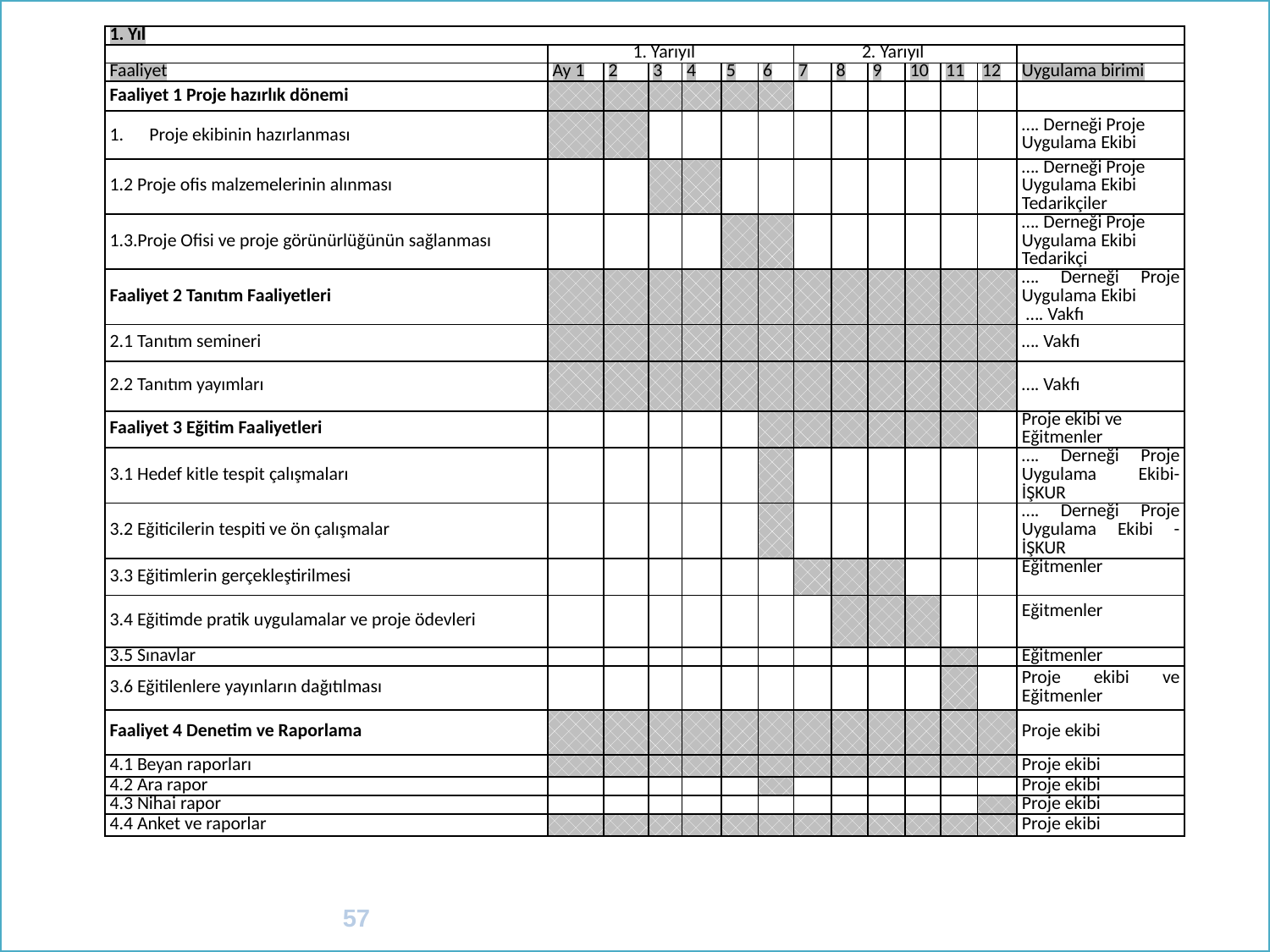

| 1. Yıl |  |  |  |  |  |  |  |  |  |  |  |  |  |
| --- | --- | --- | --- | --- | --- | --- | --- | --- | --- | --- | --- | --- | --- |
|  | 1. Yarıyıl |  |  |  |  |  | 2. Yarıyıl |  |  |  |  |  |  |
| Faaliyet | Ay 1 | 2 | 3 | 4 | 5 | 6 | 7 | 8 | 9 | 10 | 11 | 12 | Uygulama birimi |
| Faaliyet 1 Proje hazırlık dönemi |  |  |  |  |  |  |  |  |  |  |  |  |  |
| Proje ekibinin hazırlanması |  |  |  |  |  |  |  |  |  |  |  |  | …. Derneği Proje Uygulama Ekibi |
| 1.2 Proje ofis malzemelerinin alınması |  |  |  |  |  |  |  |  |  |  |  |  | …. Derneği Proje Uygulama Ekibi Tedarikçiler |
| 1.3.Proje Ofisi ve proje görünürlüğünün sağlanması |  |  |  |  |  |  |  |  |  |  |  |  | …. Derneği Proje Uygulama Ekibi Tedarikçi |
| Faaliyet 2 Tanıtım Faaliyetleri |  |  |  |  |  |  |  |  |  |  |  |  | …. Derneği Proje Uygulama Ekibi …. Vakfı |
| 2.1 Tanıtım semineri |  |  |  |  |  |  |  |  |  |  |  |  | …. Vakfı |
| 2.2 Tanıtım yayımları |  |  |  |  |  |  |  |  |  |  |  |  | …. Vakfı |
| Faaliyet 3 Eğitim Faaliyetleri |  |  |  |  |  |  |  |  |  |  |  |  | Proje ekibi ve Eğitmenler |
| 3.1 Hedef kitle tespit çalışmaları |  |  |  |  |  |  |  |  |  |  |  |  | …. Derneği Proje Uygulama Ekibi- İŞKUR |
| 3.2 Eğiticilerin tespiti ve ön çalışmalar |  |  |  |  |  |  |  |  |  |  |  |  | …. Derneği Proje Uygulama Ekibi - İŞKUR |
| 3.3 Eğitimlerin gerçekleştirilmesi |  |  |  |  |  |  |  |  |  |  |  |  | Eğitmenler |
| 3.4 Eğitimde pratik uygulamalar ve proje ödevleri |  |  |  |  |  |  |  |  |  |  |  |  | Eğitmenler |
| 3.5 Sınavlar |  |  |  |  |  |  |  |  |  |  |  |  | Eğitmenler |
| 3.6 Eğitilenlere yayınların dağıtılması |  |  |  |  |  |  |  |  |  |  |  |  | Proje ekibi ve Eğitmenler |
| Faaliyet 4 Denetim ve Raporlama |  |  |  |  |  |  |  |  |  |  |  |  | Proje ekibi |
| 4.1 Beyan raporları |  |  |  |  |  |  |  |  |  |  |  |  | Proje ekibi |
| 4.2 Ara rapor |  |  |  |  |  |  |  |  |  |  |  |  | Proje ekibi |
| 4.3 Nihai rapor |  |  |  |  |  |  |  |  |  |  |  |  | Proje ekibi |
| 4.4 Anket ve raporlar |  |  |  |  |  |  |  |  |  |  |  |  | Proje ekibi |
57